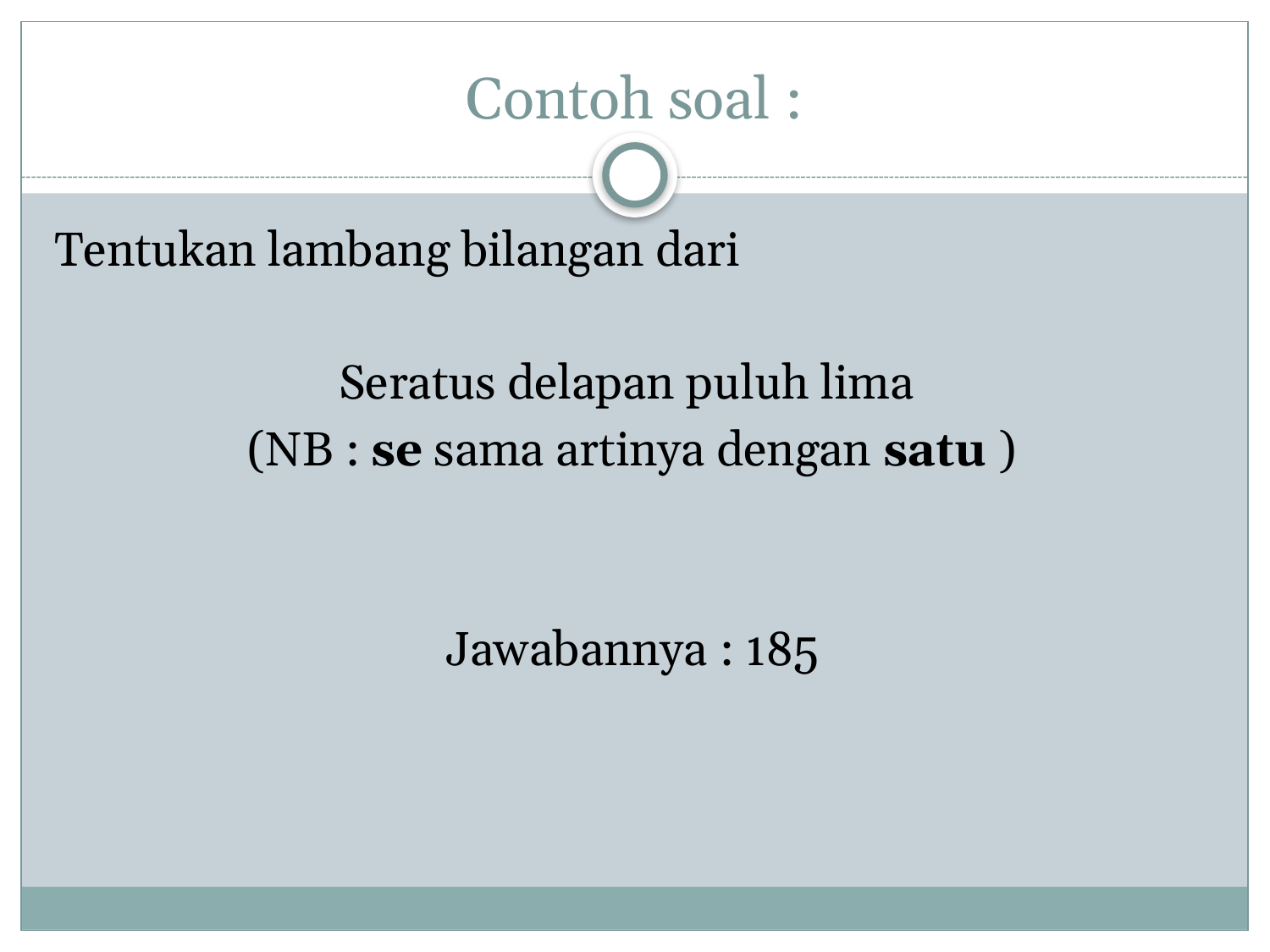

# Contoh soal :
Tentukan lambang bilangan dari

Seratus delapan puluh lima
(NB : se sama artinya dengan satu )

Jawabannya : 185